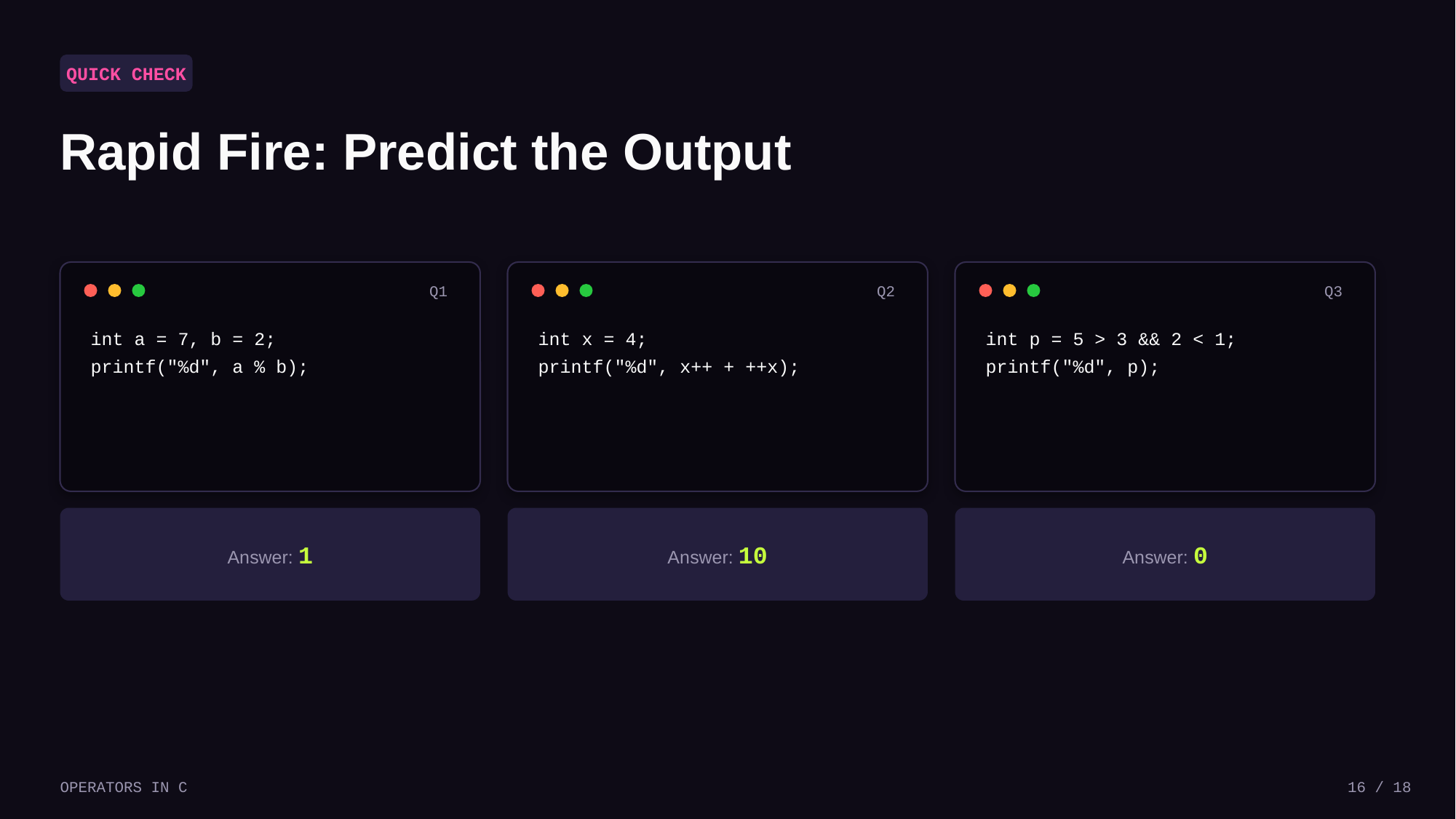

QUICK CHECK
Rapid Fire: Predict the Output

Q1
Q2
Q3

int a = 7, b = 2;
printf("%d", a % b);
int x = 4;
printf("%d", x++ + ++x);
int p = 5 > 3 && 2 < 1;
printf("%d", p);

Answer: 1

Answer: 10

Answer: 0
OPERATORS IN C
16 / 18